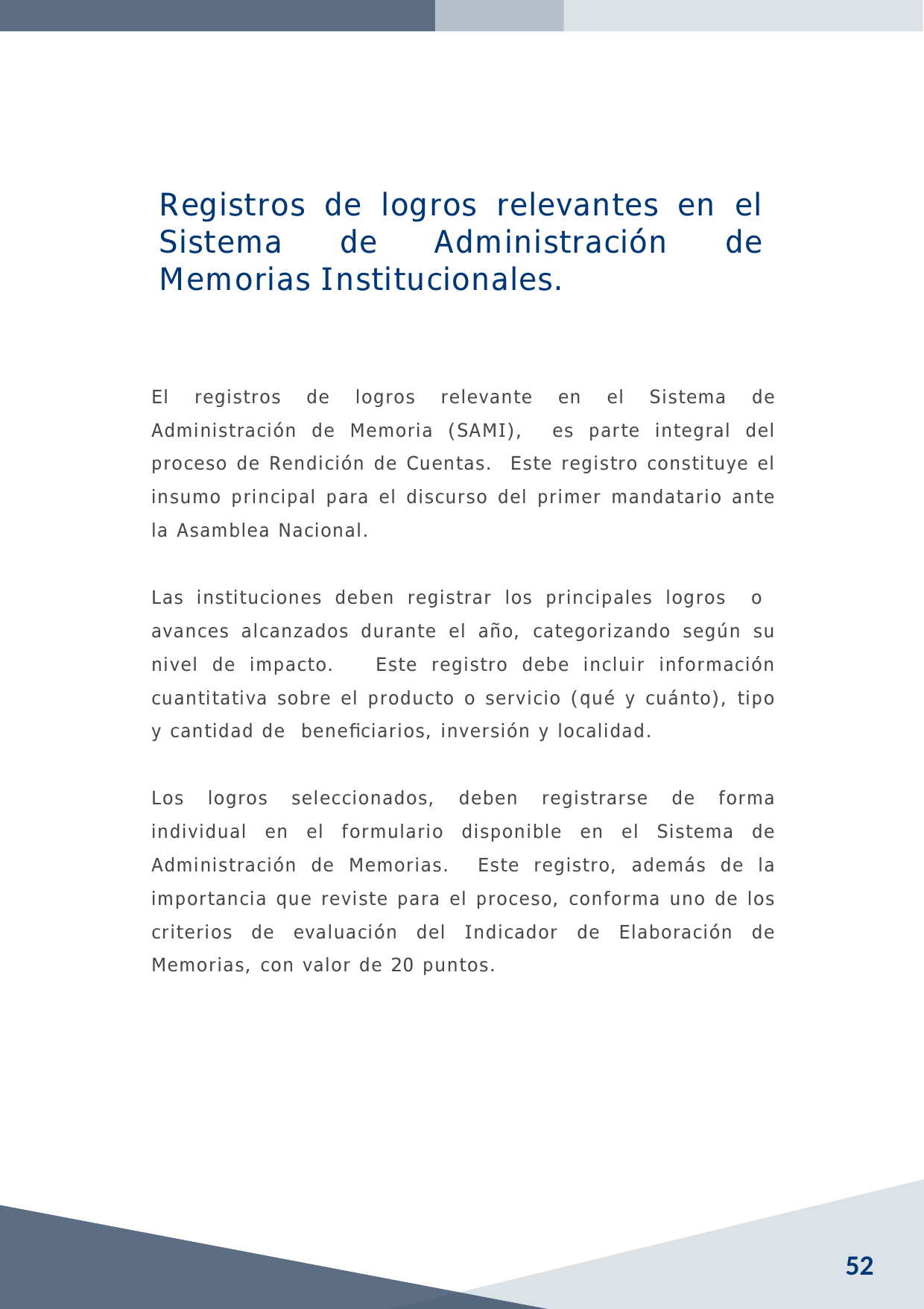

Registros de logros relevantes en el Sistema de Administración de Memorias Institucionales.
El registros de logros relevante en el Sistema de Administración de Memoria (SAMI),  es parte integral del proceso de Rendición de Cuentas.  Este registro constituye el insumo principal para el discurso del primer mandatario ante la Asamblea Nacional.

Las instituciones deben registrar los principales logros  o  avances alcanzados durante el año, categorizando según su nivel de impacto.   Este registro debe incluir información cuantitativa sobre el producto o servicio (qué y cuánto), tipo y cantidad de  beneficiarios, inversión y localidad.

Los logros seleccionados, deben registrarse de forma individual en el formulario disponible en el Sistema de Administración de Memorias.  Este registro, además de la importancia que reviste para el proceso, conforma uno de los criterios de evaluación del Indicador de Elaboración de Memorias, con valor de 20 puntos.

52